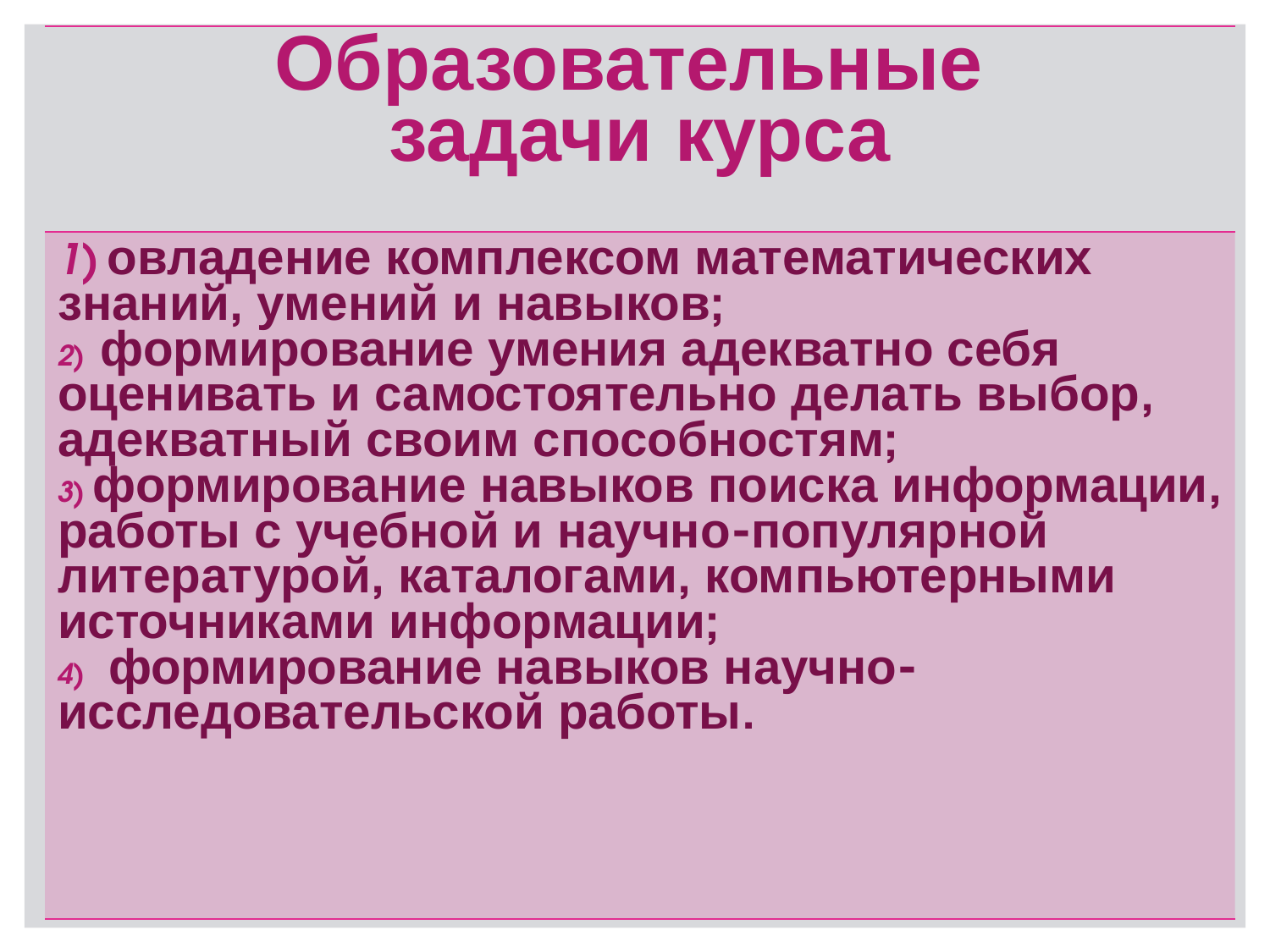

| Образовательные задачи курса |
| --- |
| 1) овладение комплексом математических знаний, умений и навыков; 2) формирование умения адекватно себя оценивать и самостоятельно делать выбор, адекватный своим способностям; 3) формирование навыков поиска информации, работы с учебной и научно-популярной литературой, каталогами, компьютерными источниками информации; 4) формирование навыков научно-исследовательской работы. |
#